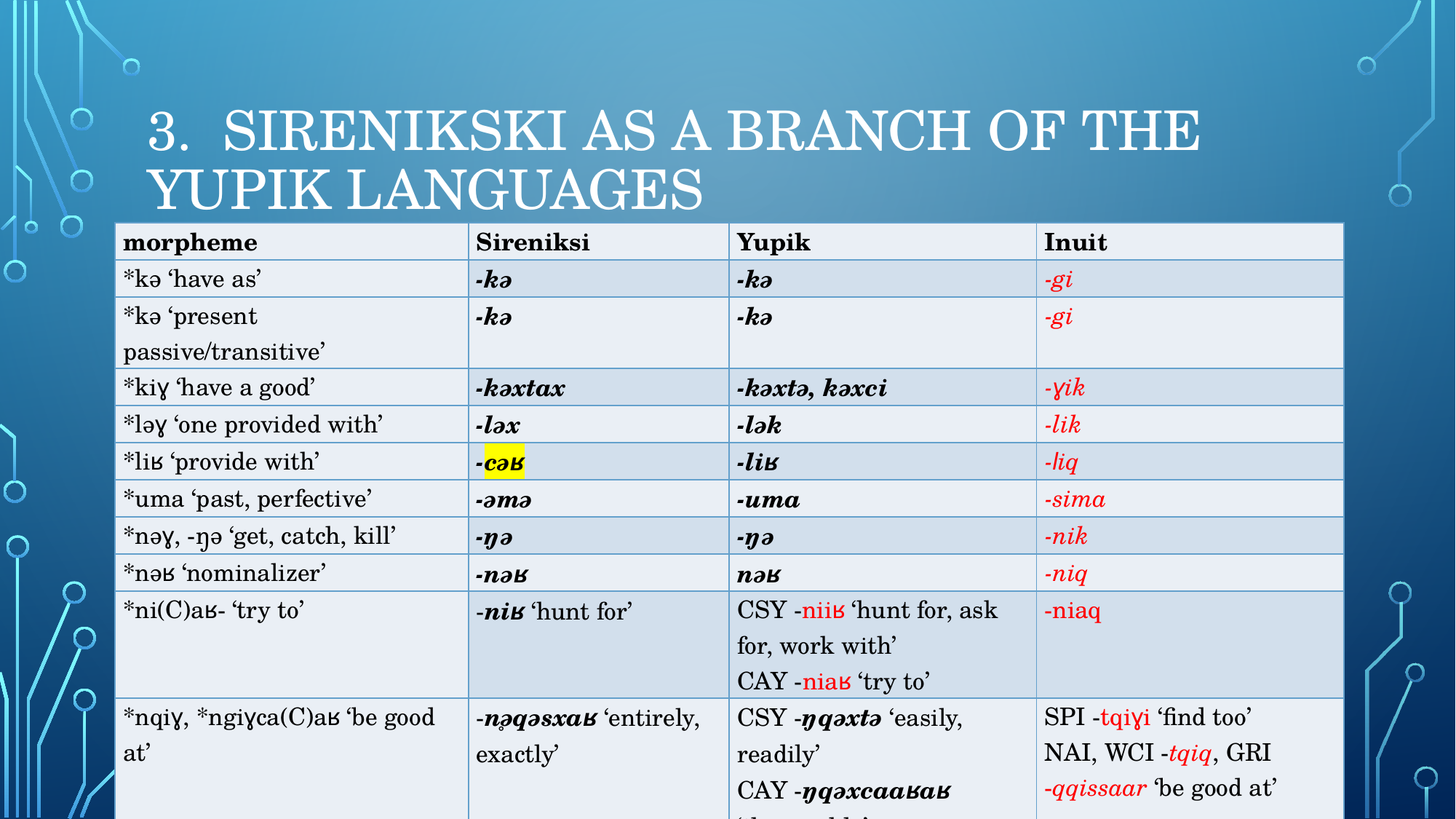

# 3.  Sirenikski as A branch of the Yupik languages
| morpheme | Sireniksi | Yupik | Inuit |
| --- | --- | --- | --- |
| \*kə ‘have as’ | -kə | -kə | -gi |
| \*kə ‘present passive/transitive’ | -kə | -kə | -gi |
| \*kiɣ ‘have a good’ | -kəxtax | -kəxtə, kəxci | -ɣik |
| \*ləɣ ‘one provided with’ | -ləx | -lək | -lik |
| \*liʁ ‘provide with’ | -cəʁ | -liʁ | -ɫiq |
| \*uma ‘past, perfective’ | -əmə | -uma | -sima |
| \*nəɣ, -ŋə ‘get, catch, kill’ | -ŋə | -ŋə | -nik |
| \*nəʁ ‘nominalizer’ | -nəʁ | nəʁ | -niq |
| \*ni(C)aʁ- ‘try to’ | -niʁ ‘hunt for’ | CSY -niiʁ ‘hunt for, ask for, work with’ CAY -niaʁ ‘try to’ | -niaq |
| \*nqiɣ, \*ngiɣca(C)aʁ ‘be good at’ | -n̥əqəsxaʁ ‘entirely, exactly’ | CSY -ŋqəxtə ‘easily, readily’ CAY -ŋqəxcaaʁaʁ ‘thoroughly’ | SPI -tqiɣi ‘find too’ NAI, WCI -tqiq, GRI -qqissaar ‘be good at’ |
| enclitic \*=ɬu ‘and’ | =-ɬu | =ɬu | =lu |